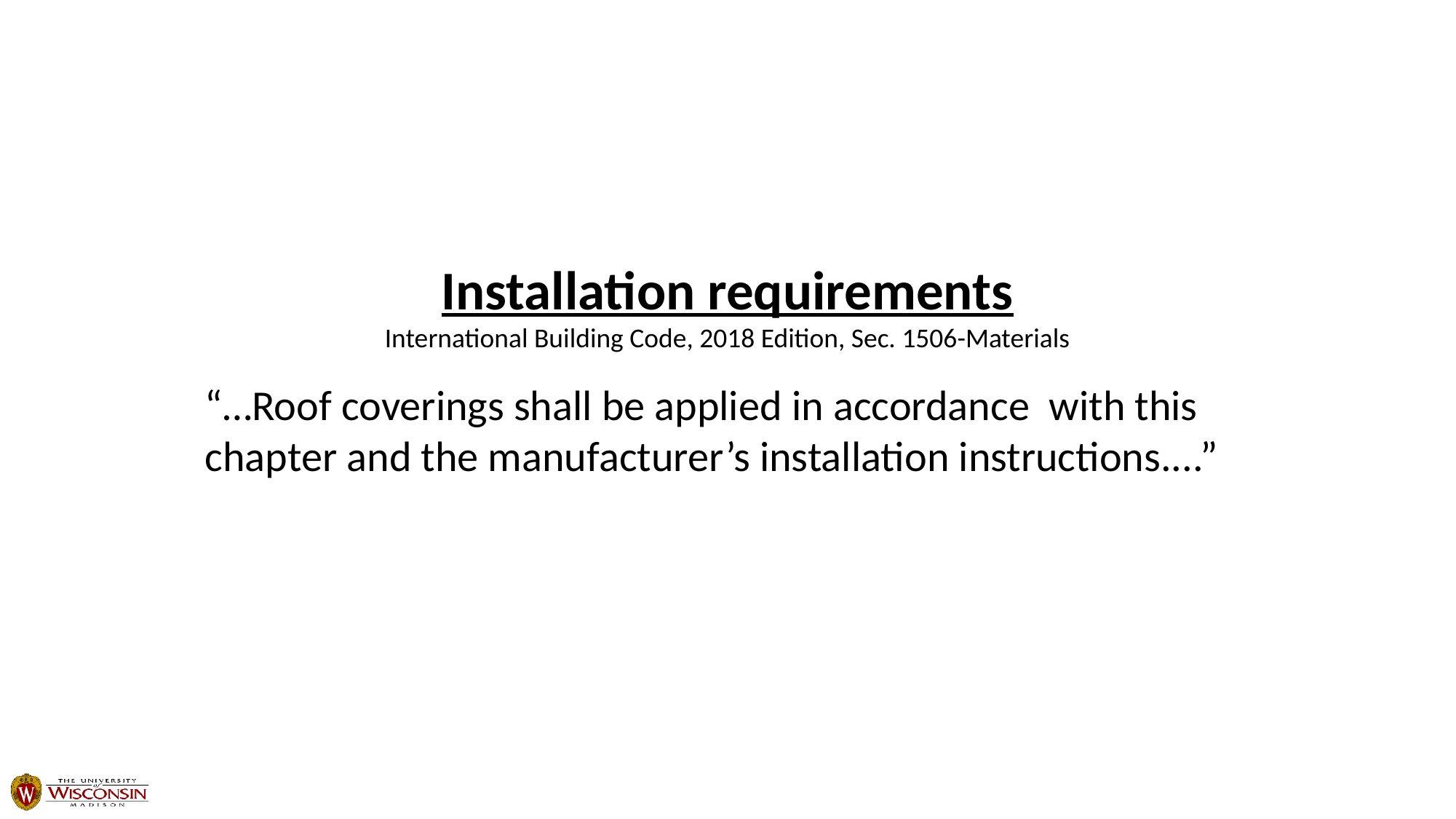

# Installation requirements International Building Code, 2018 Edition, Sec. 1506-Materials
“…Roof coverings shall be applied in accordance  with this chapter and the manufacturer’s installation instructions....”